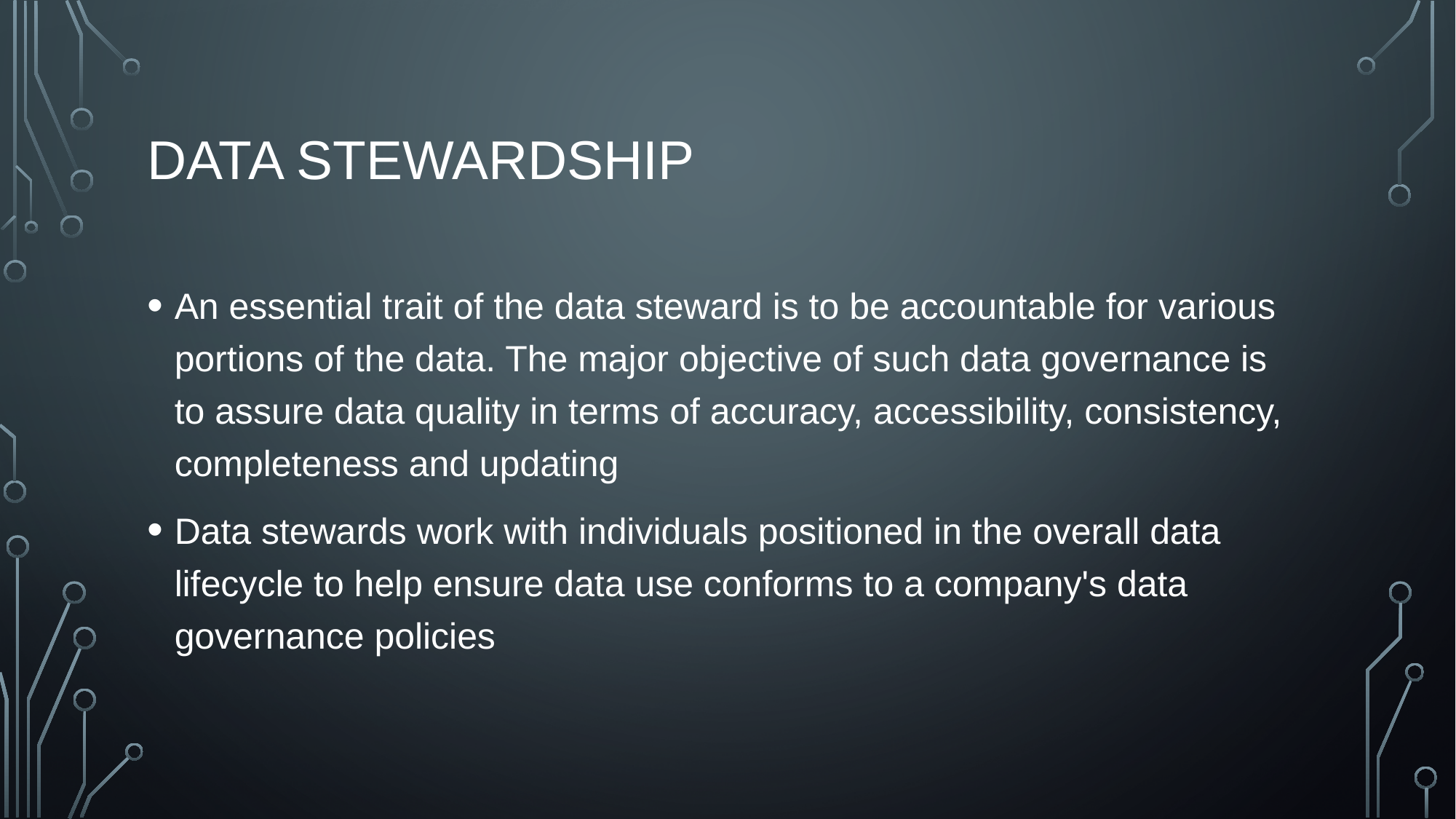

# Data Stewardship
An essential trait of the data steward is to be accountable for various portions of the data. The major objective of such data governance is to assure data quality in terms of accuracy, accessibility, consistency, completeness and updating
Data stewards work with individuals positioned in the overall data lifecycle to help ensure data use conforms to a company's data governance policies